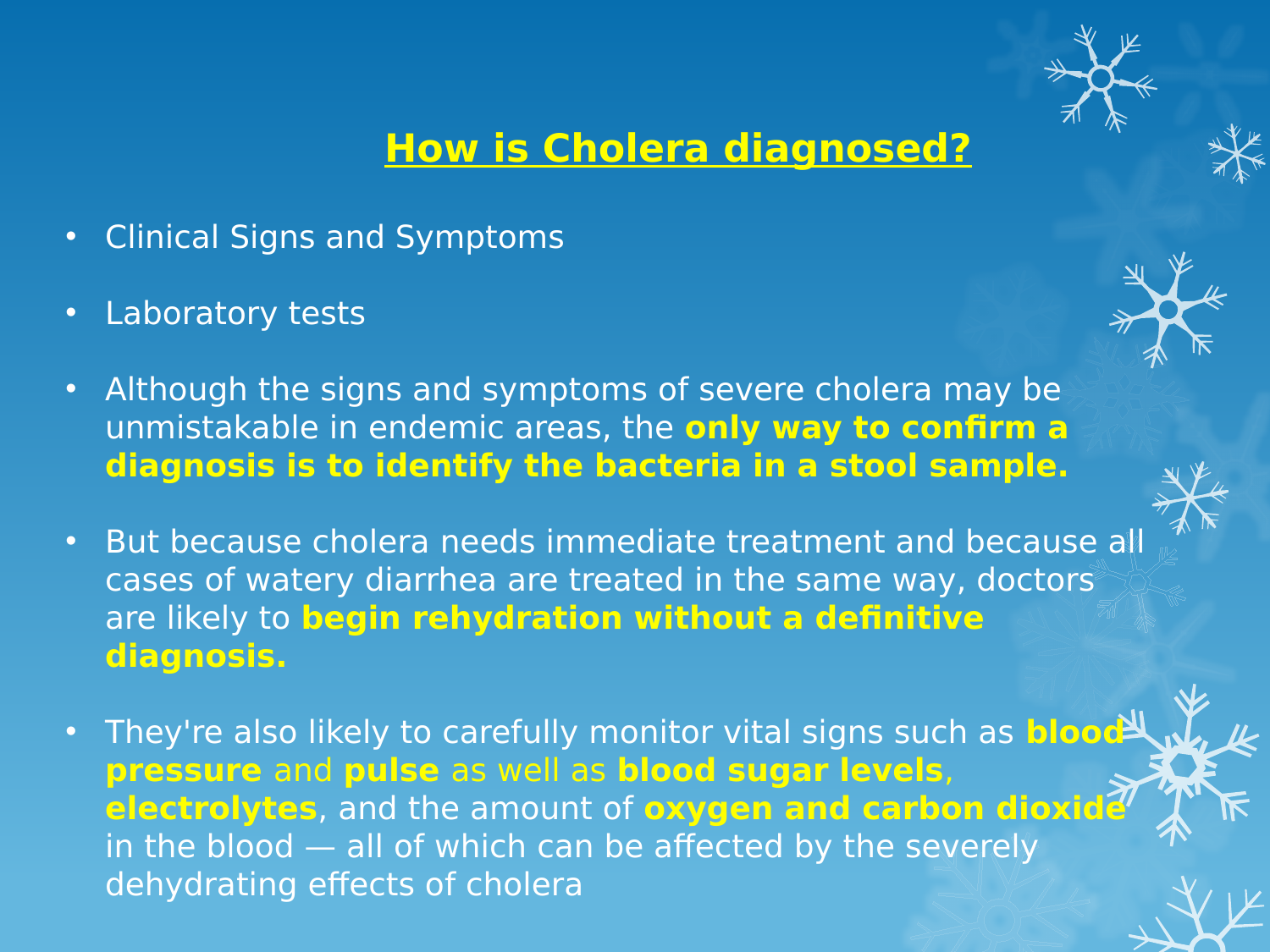

How is Cholera diagnosed?

Clinical Signs and Symptoms

Laboratory tests

Although the signs and symptoms of severe cholera may be unmistakable in endemic areas, the only way to confirm a diagnosis is to identify the bacteria in a stool sample.

But because cholera needs immediate treatment and because all cases of watery diarrhea are treated in the same way, doctors are likely to begin rehydration without a definitive diagnosis.

They're also likely to carefully monitor vital signs such as blood pressure and pulse as well as blood sugar levels, electrolytes, and the amount of oxygen and carbon dioxide in the blood — all of which can be affected by the severely dehydrating effects of cholera